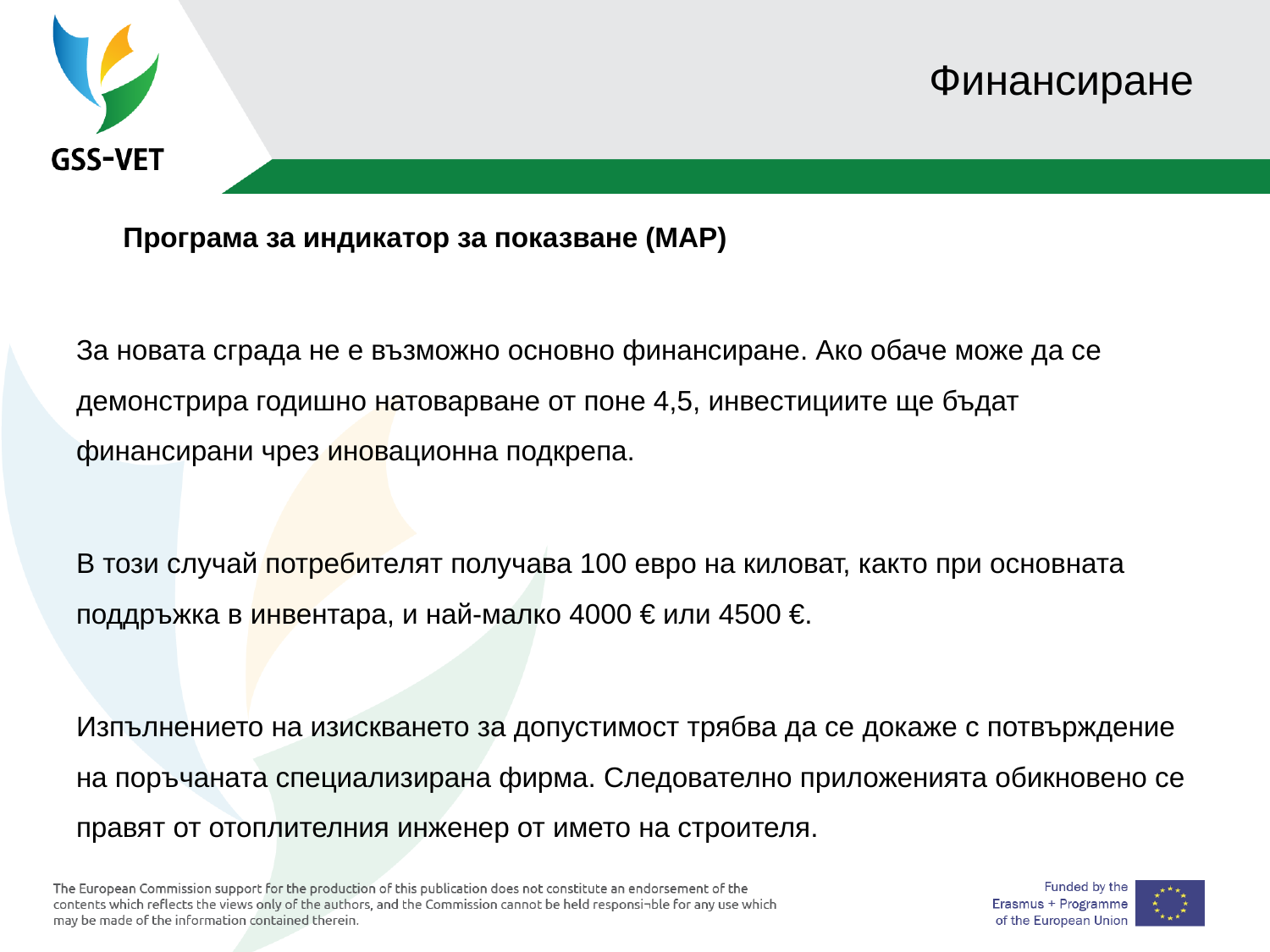

# Финансиране
      Програма за индикатор за показване (MAP)

За новата сграда не е възможно основно финансиране. Ако обаче може да се демонстрира годишно натоварване от поне 4,5, инвестициите ще бъдат финансирани чрез иновационна подкрепа.

В този случай потребителят получава 100 евро на киловат, както при основната поддръжка в инвентара, и най-малко 4000 € или 4500 €.

Изпълнението на изискването за допустимост трябва да се докаже с потвърждение на поръчаната специализирана фирма. Следователно приложенията обикновено се правят от отоплителния инженер от името на строителя.